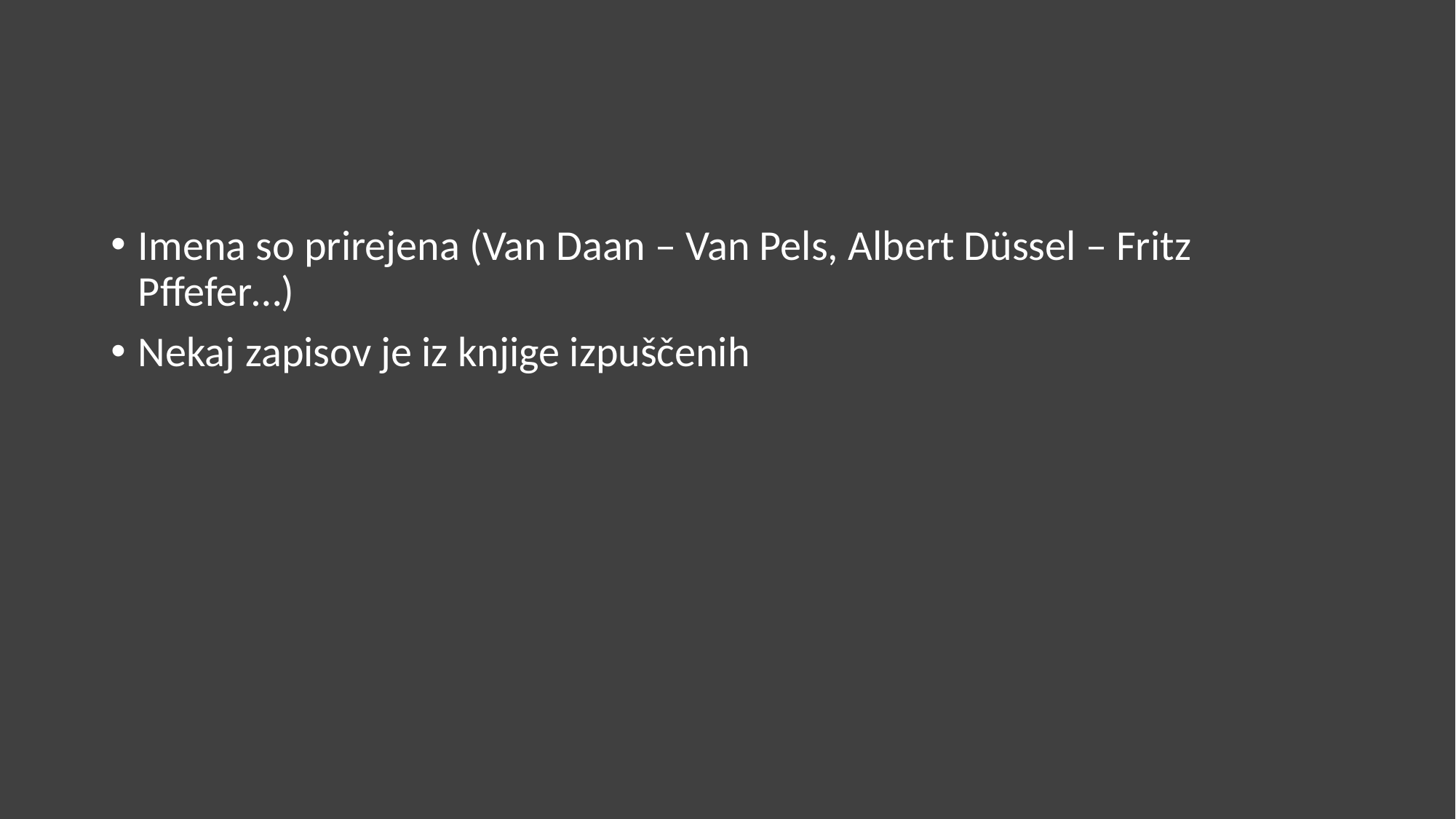

Imena so prirejena (Van Daan – Van Pels, Albert Düssel – Fritz Pffefer…)
Nekaj zapisov je iz knjige izpuščenih